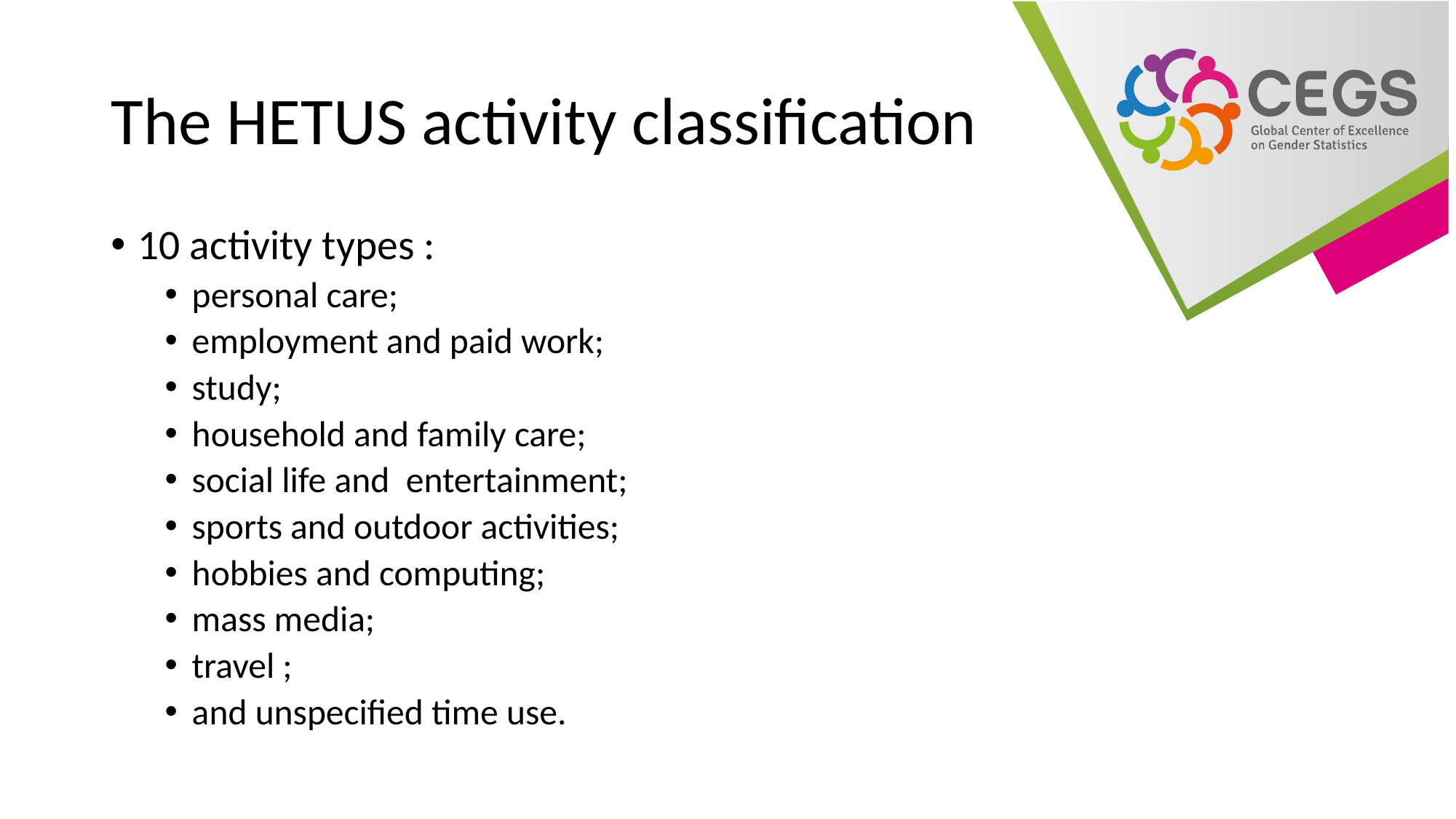

# The HETUS activity classification
10 activity types :
personal care;
employment and paid work;
study;
household and family care;
social life and  entertainment;
sports and outdoor activities;
hobbies and computing;
mass media;
travel ;
and unspecified time use.